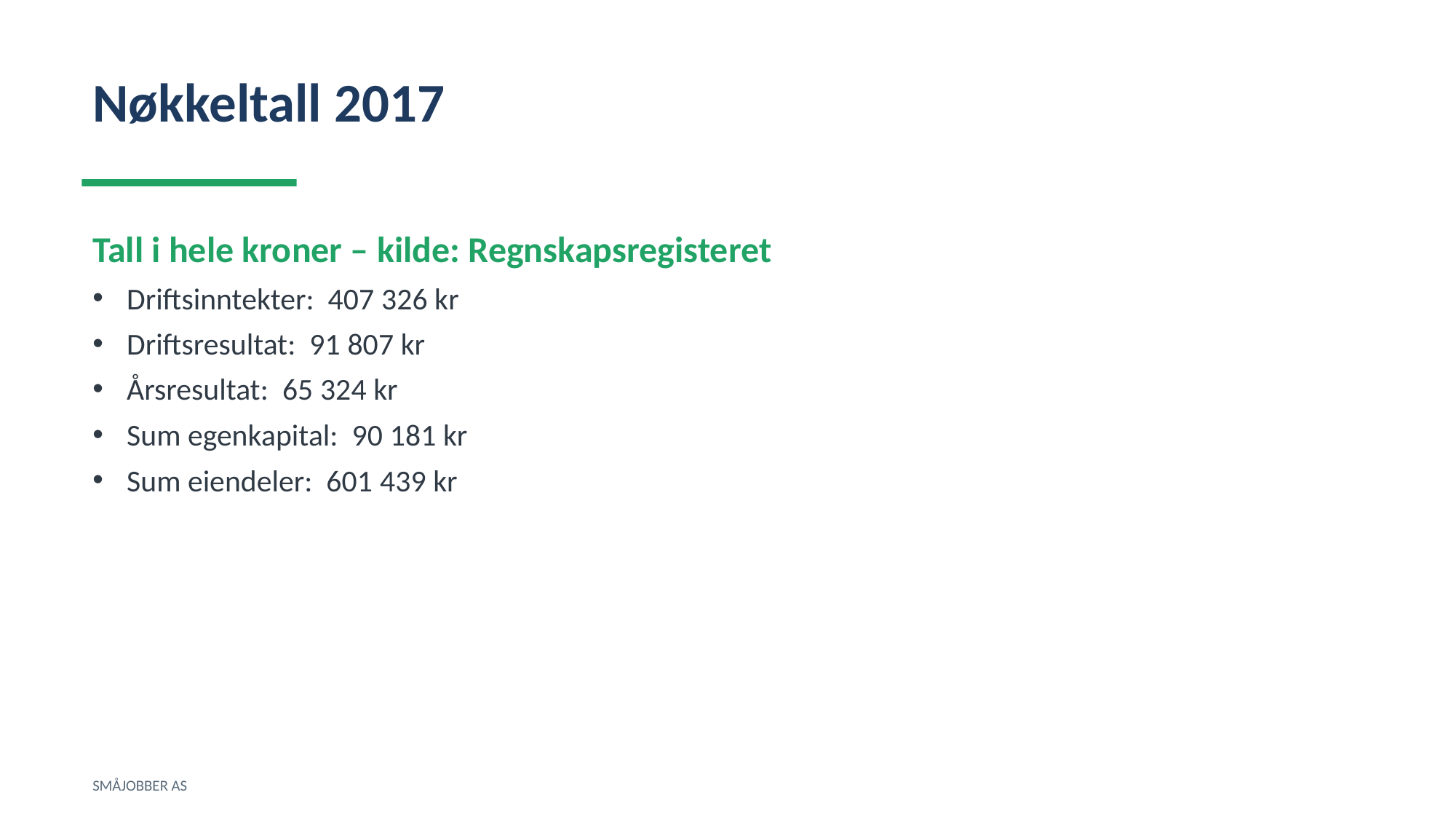

Nøkkeltall 2017

Tall i hele kroner – kilde: Regnskapsregisteret
Driftsinntekter:  407 326 kr
Driftsresultat:  91 807 kr
Årsresultat:  65 324 kr
Sum egenkapital:  90 181 kr
Sum eiendeler:  601 439 kr
SMÅJOBBER AS